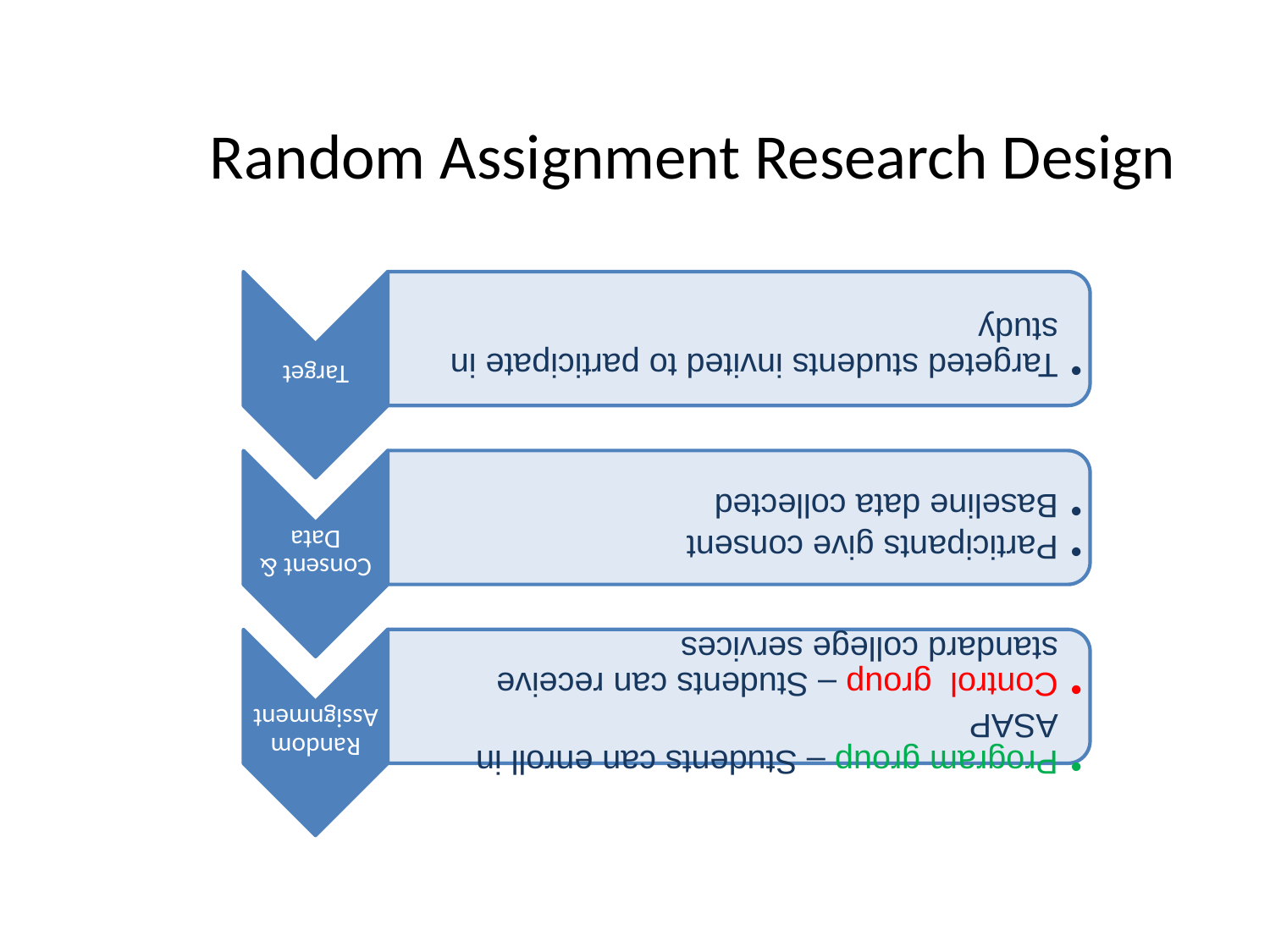

# Random Assignment Research Design
Target
Targeted students invited to participate in study
Consent & Data
Participants give consent
Baseline data collected
Random Assignment
Program group – Students can enroll in ASAP
Control  group – Students can receive standard college services